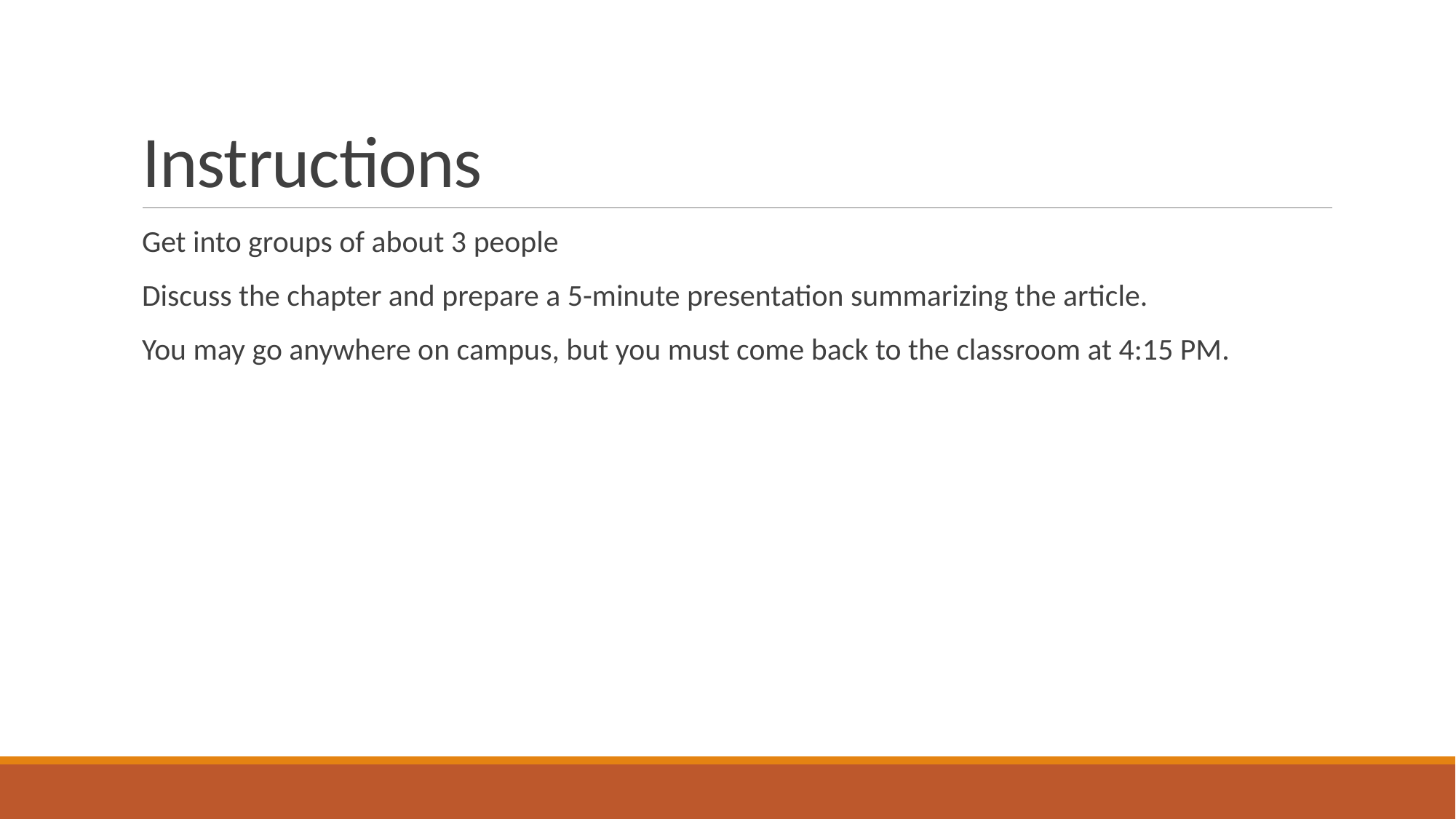

# Instructions
Get into groups of about 3 people
Discuss the chapter and prepare a 5-minute presentation summarizing the article.
You may go anywhere on campus, but you must come back to the classroom at 4:15 PM.